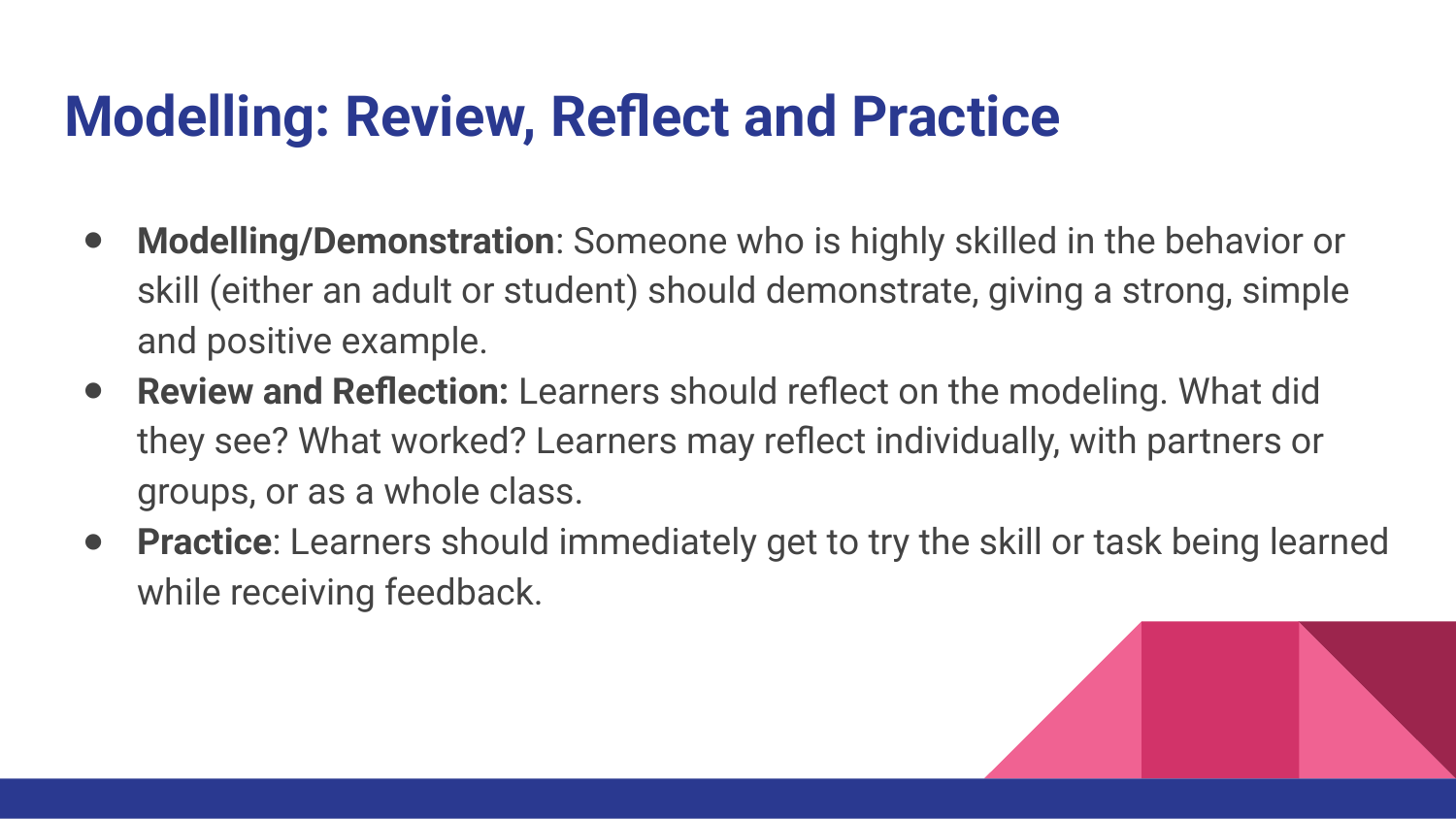

# Modelling: Review, Reflect and Practice

Modelling/Demonstration: Someone who is highly skilled in the behavior or skill (either an adult or student) should demonstrate, giving a strong, simple and positive example.
Review and Reflection: Learners should reflect on the modeling. What did they see? What worked? Learners may reflect individually, with partners or groups, or as a whole class.
Practice: Learners should immediately get to try the skill or task being learned while receiving feedback.